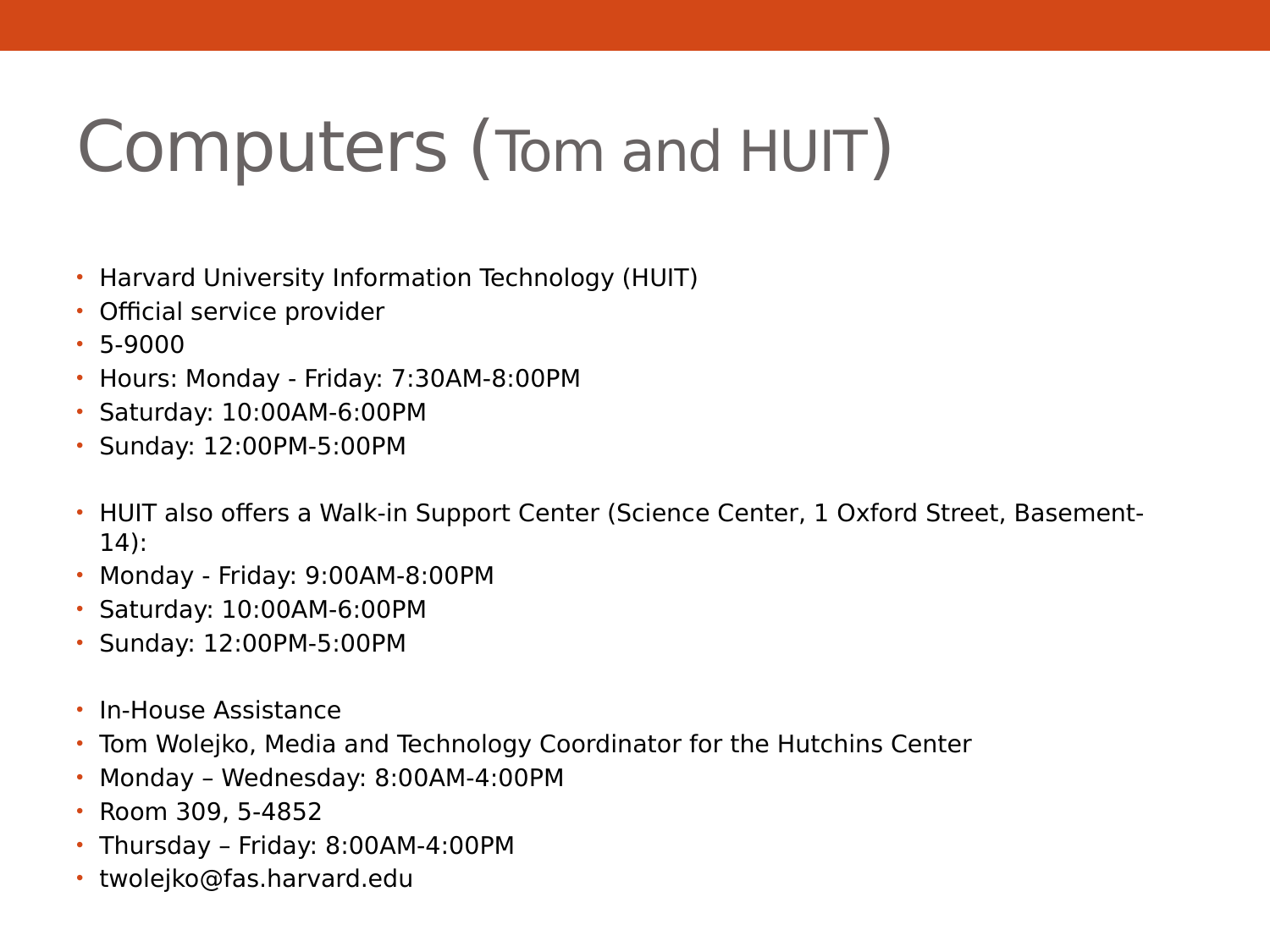

# Computers (Tom and HUIT)

Harvard University Information Technology (HUIT)
Official service provider
5-9000
Hours: Monday - Friday: 7:30AM-8:00PM
Saturday: 10:00AM-6:00PM
Sunday: 12:00PM-5:00PM

HUIT also offers a Walk-in Support Center (Science Center, 1 Oxford Street, Basement-14):
Monday - Friday: 9:00AM-8:00PM
Saturday: 10:00AM-6:00PM
Sunday: 12:00PM-5:00PM

In-House Assistance
Tom Wolejko, Media and Technology Coordinator for the Hutchins Center
Monday – Wednesday: 8:00AM-4:00PM
Room 309, 5-4852
Thursday – Friday: 8:00AM-4:00PM
twolejko@fas.harvard.edu